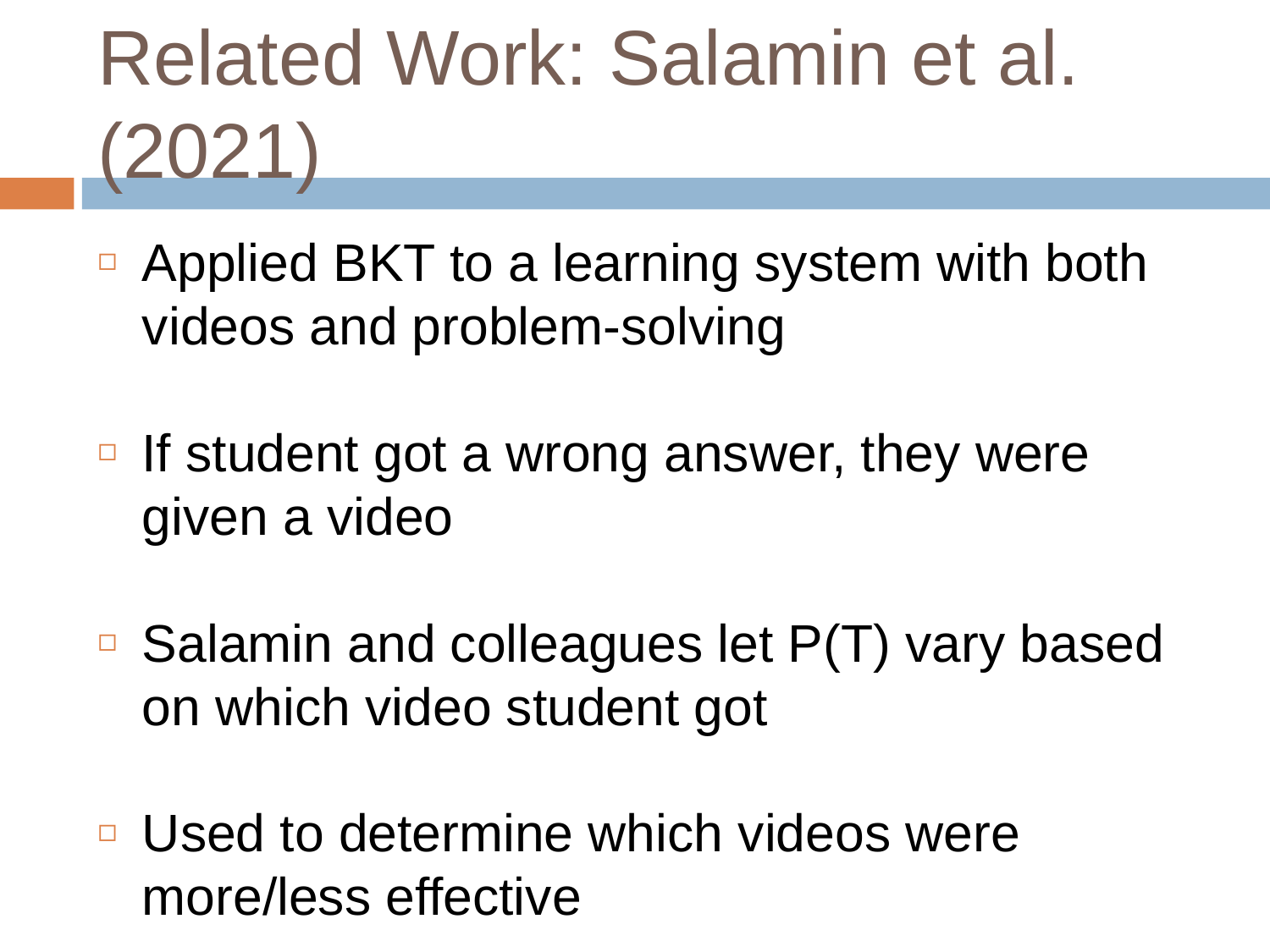

# Related Work: Salamin et al. (2021)
Applied BKT to a learning system with both videos and problem-solving

If student got a wrong answer, they were given a video

Salamin and colleagues let P(T) vary based on which video student got

Used to determine which videos were more/less effective